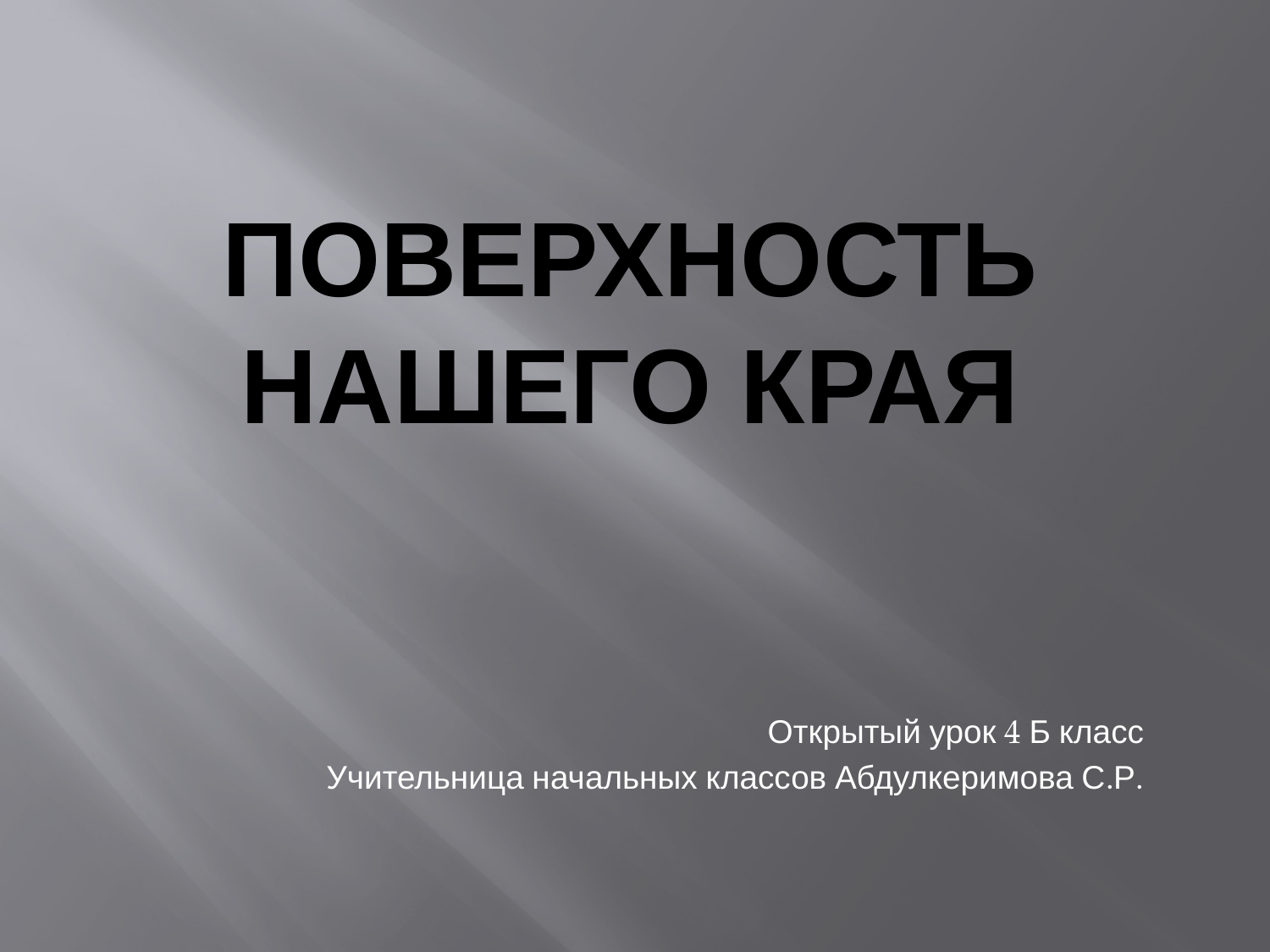

# Поверхность нашего края
Открытый урок 4 Б класс
 Учительница начальных классов Абдулкеримова С.Р.